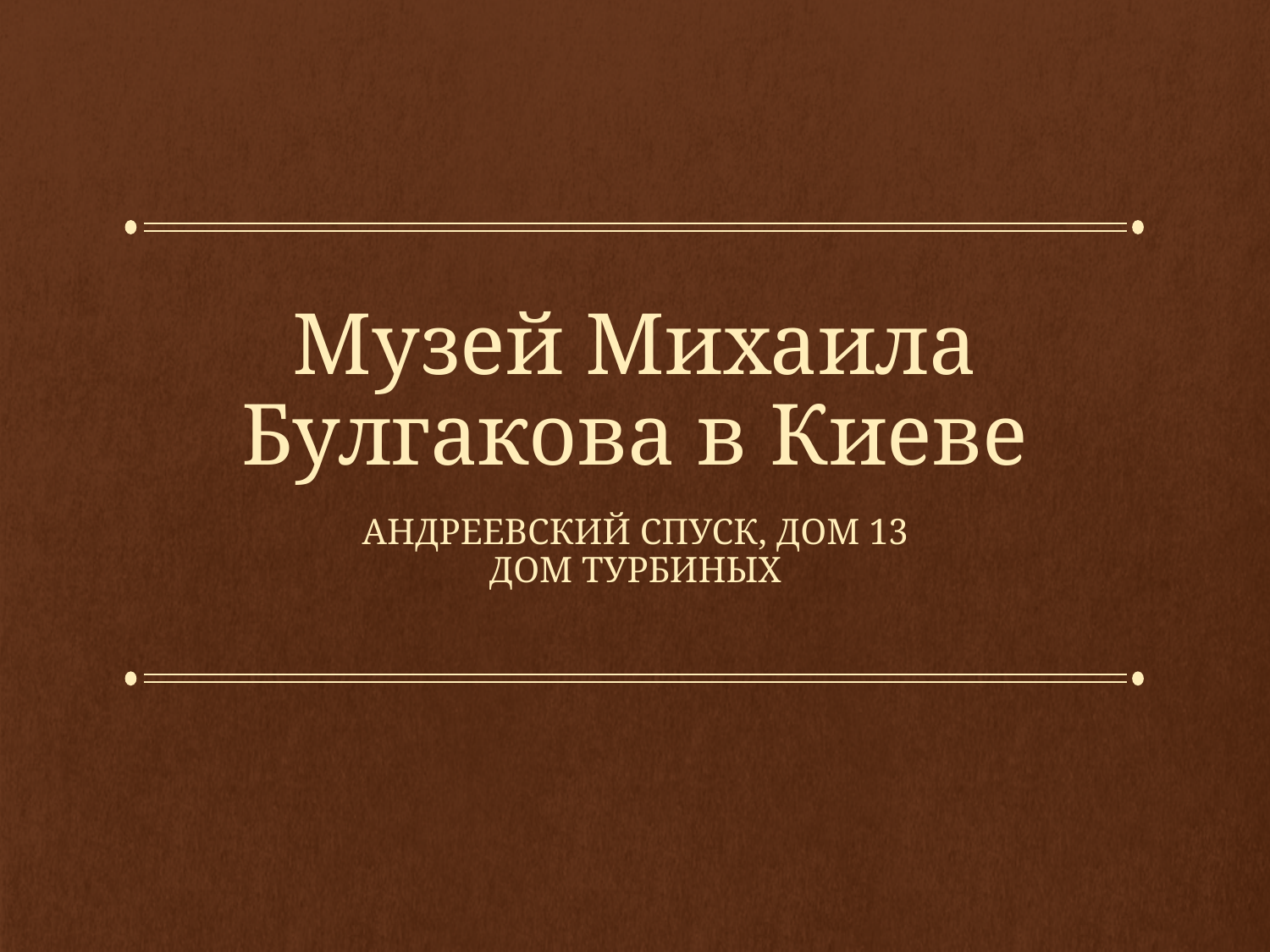

# Музей Михаила Булгакова в Киеве
Андреевский спуск, дом 13
Дом Турбиных